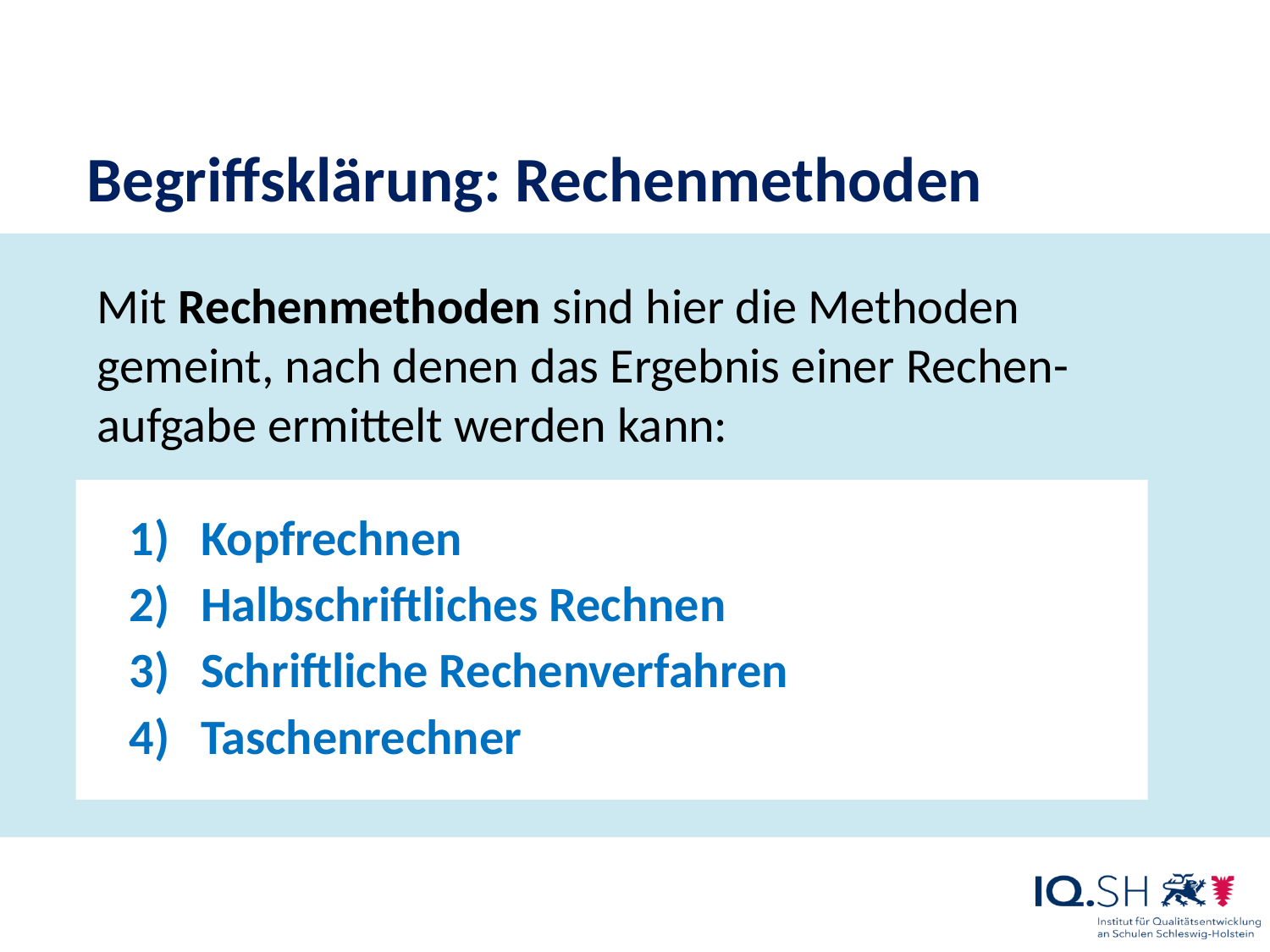

Begriffsklärung: Rechenmethoden
# Mit Rechenmethoden sind hier die Methoden gemeint, nach denen das Ergebnis einer Rechen-aufgabe ermittelt werden kann:

Kopfrechnen
Halbschriftliches Rechnen
Schriftliche Rechenverfahren
Taschenrechner